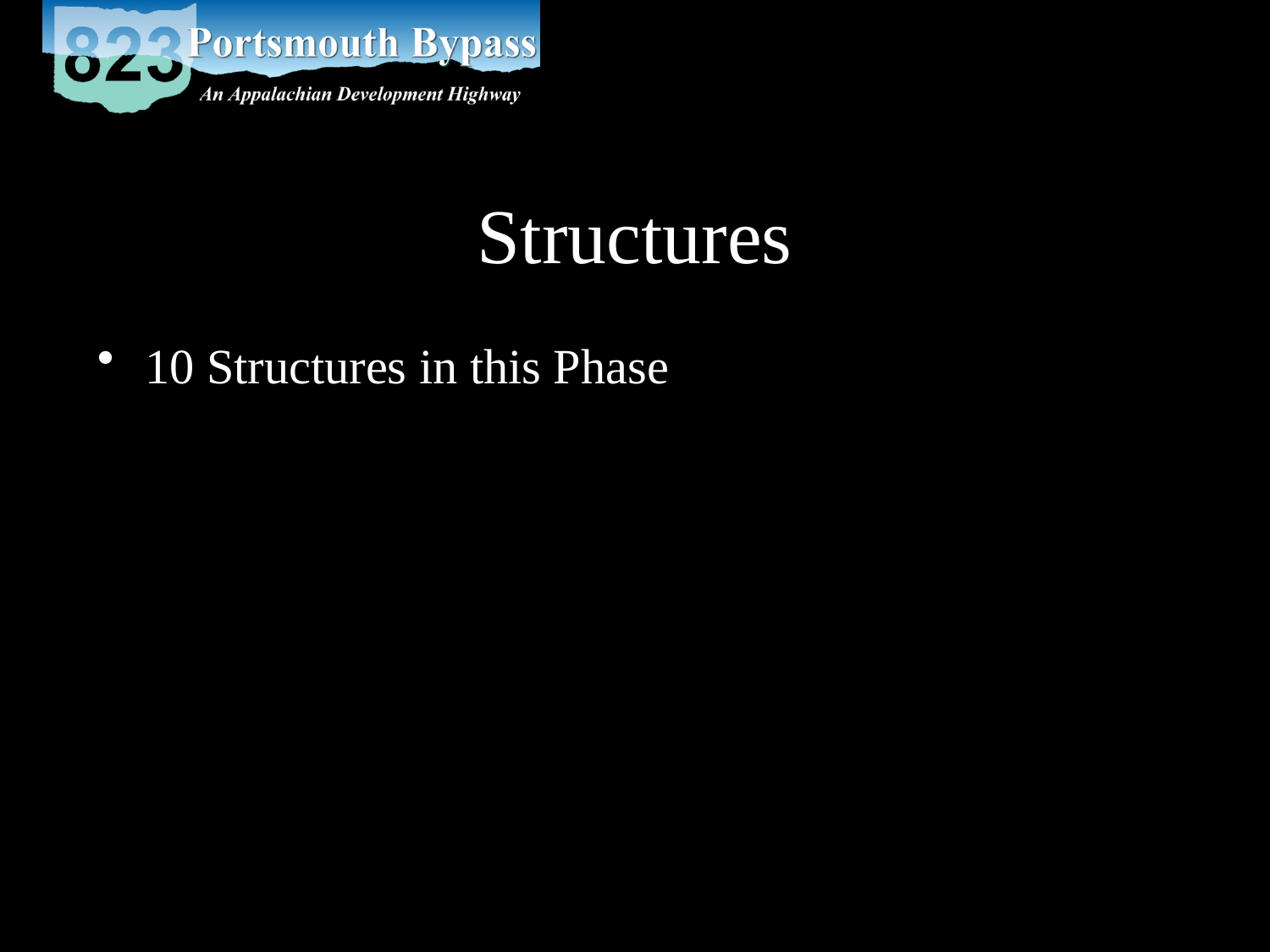

# Structures
10 Structures in this Phase